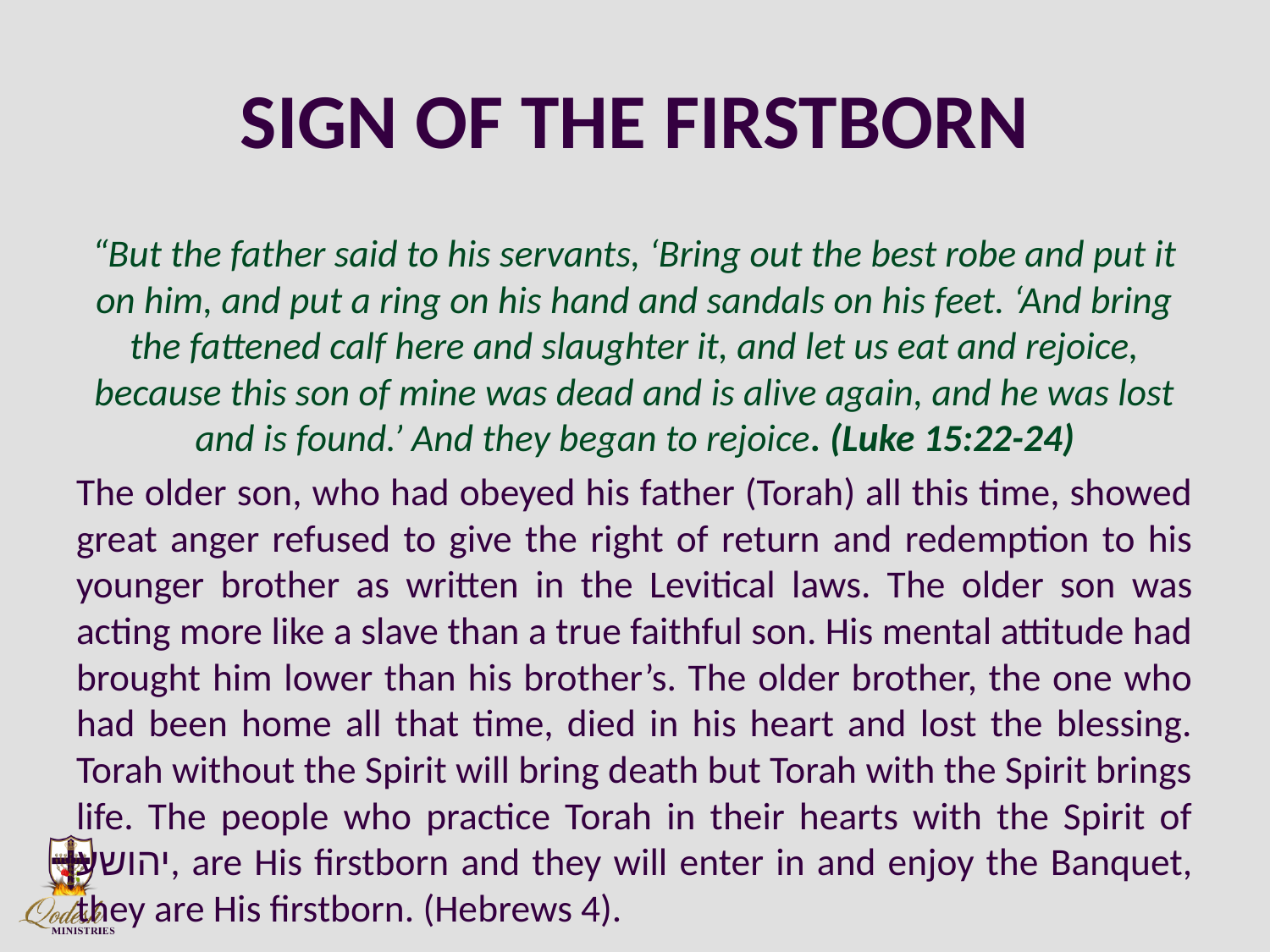

# SIGN OF THE FIRSTBORN
“But the father said to his servants, ‘Bring out the best robe and put it on him, and put a ring on his hand and sandals on his feet. ‘And bring the fattened calf here and slaughter it, and let us eat and rejoice, because this son of mine was dead and is alive again, and he was lost and is found.’ And they began to rejoice. (Luke 15:22-24)
The older son, who had obeyed his father (Torah) all this time, showed great anger refused to give the right of return and redemption to his younger brother as written in the Levitical laws. The older son was acting more like a slave than a true faithful son. His mental attitude had brought him lower than his brother’s. The older brother, the one who had been home all that time, died in his heart and lost the blessing. Torah without the Spirit will bring death but Torah with the Spirit brings life. The people who practice Torah in their hearts with the Spirit of יהושע, are His firstborn and they will enter in and enjoy the Banquet, they are His firstborn. (Hebrews 4).